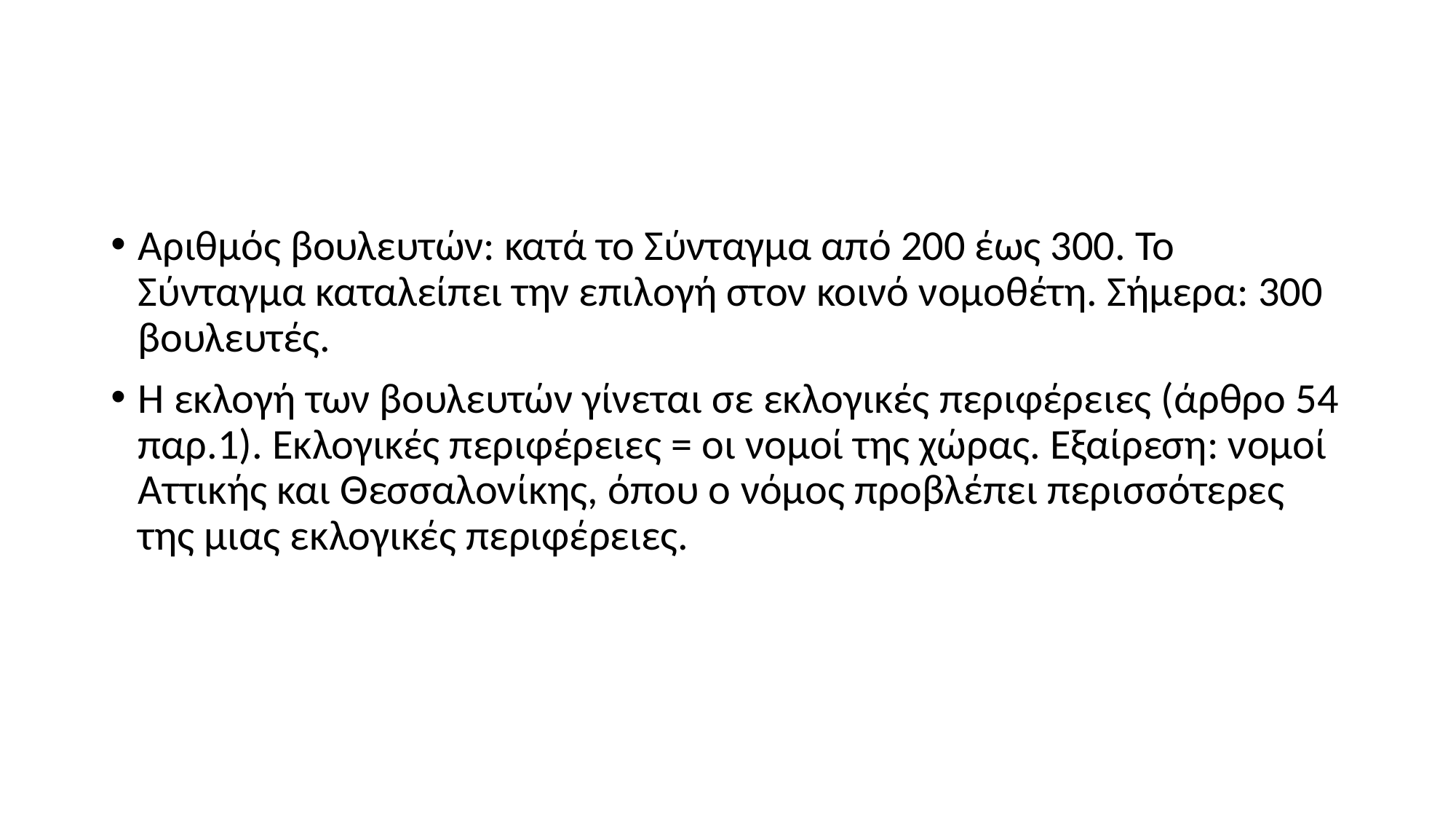

#
Αριθμός βουλευτών: κατά το Σύνταγμα από 200 έως 300. Το Σύνταγμα καταλείπει την επιλογή στον κοινό νομοθέτη. Σήμερα: 300 βουλευτές.
Η εκλογή των βουλευτών γίνεται σε εκλογικές περιφέρειες (άρθρο 54 παρ.1). Εκλογικές περιφέρειες = οι νομοί της χώρας. Εξαίρεση: νομοί Αττικής και Θεσσαλονίκης, όπου ο νόμος προβλέπει περισσότερες της μιας εκλογικές περιφέρειες.